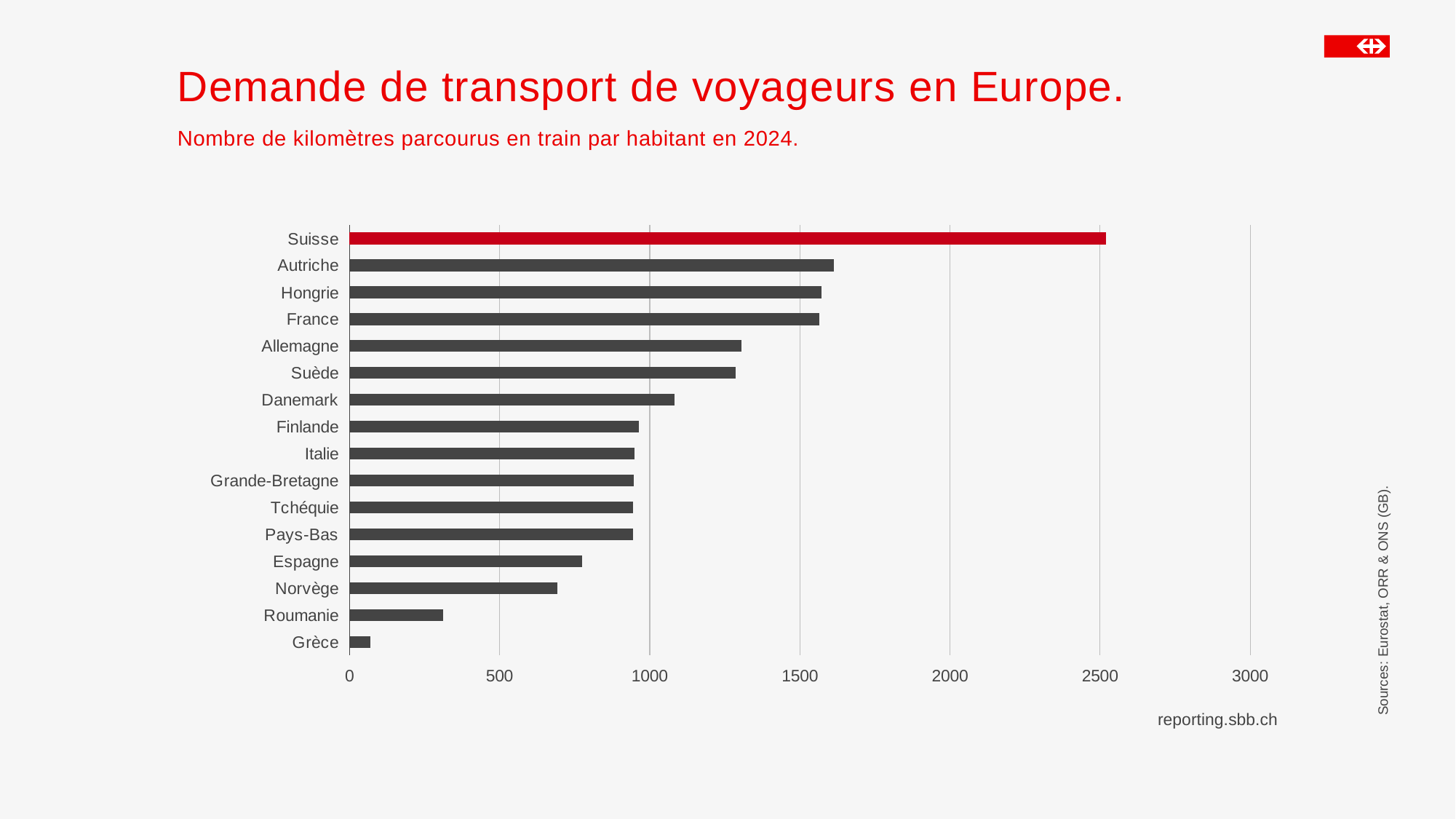

# Demande de transport de voyageurs en Europe.
Nombre de kilomètres parcourus en train par habitant en 2024.

### Chart

| Category | 2024 |
|---|---|
| Grèce | 69.8397346205363 |
| Roumanie | 312.144900373402 |
| Norvège | 692.843123585624 |
| Espagne | 775.052210783556 |
| Pays-Bas | 943.193002315946 |
| Tchéquie | 943.581282368578 |
| Grande-Bretagne | 946.869700453701 |
| Italie | 948.040726860409 |
| Finlande | 964.51880252755 |
| Danemark | 1081.47633450776 |
| Suède | 1286.96384770644 |
| Allemagne | 1305.79964808559 |
| France | 1563.99104183649 |
| Hongrie | 1571.15119845879 |
| Autriche | 1613.74973048901 |
| Suisse | 2519.19983688634 |
Sources: Eurostat, ORR & ONS (GB).
reporting.sbb.ch